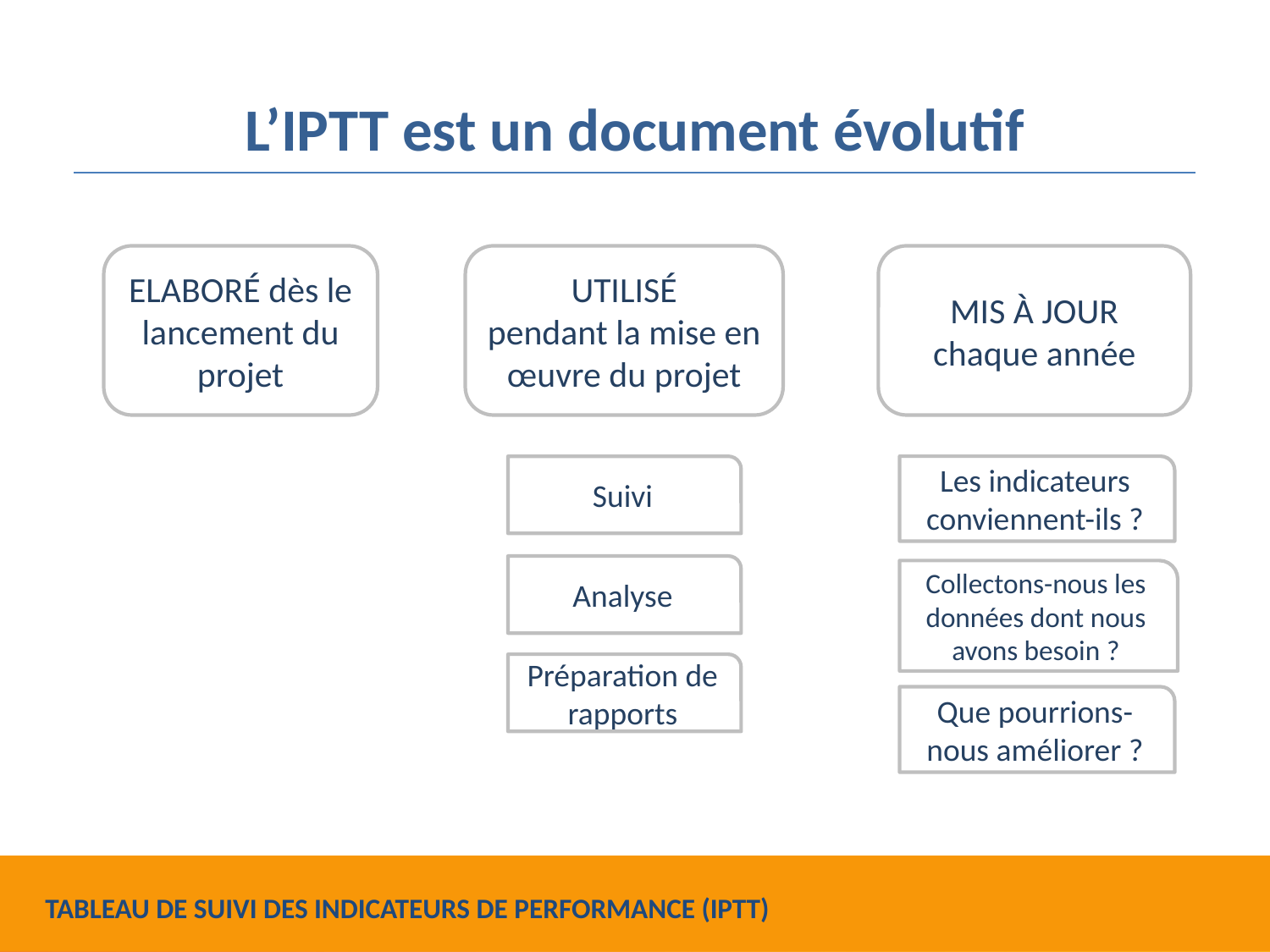

# L’IPTT est un document évolutif
ELABORÉ dès le lancement du projet
UTILISÉ
pendant la mise en œuvre du projet
MIS À JOUR chaque année
Suivi
Les indicateurs conviennent-ils ?
Analyse
Collectons-nous les données dont nous avons besoin ?
Préparation de rapports
Que pourrions-nous améliorer ?
TABLEAU DE SUIVI DES INDICATEURS DE PERFORMANCE (IPTT)